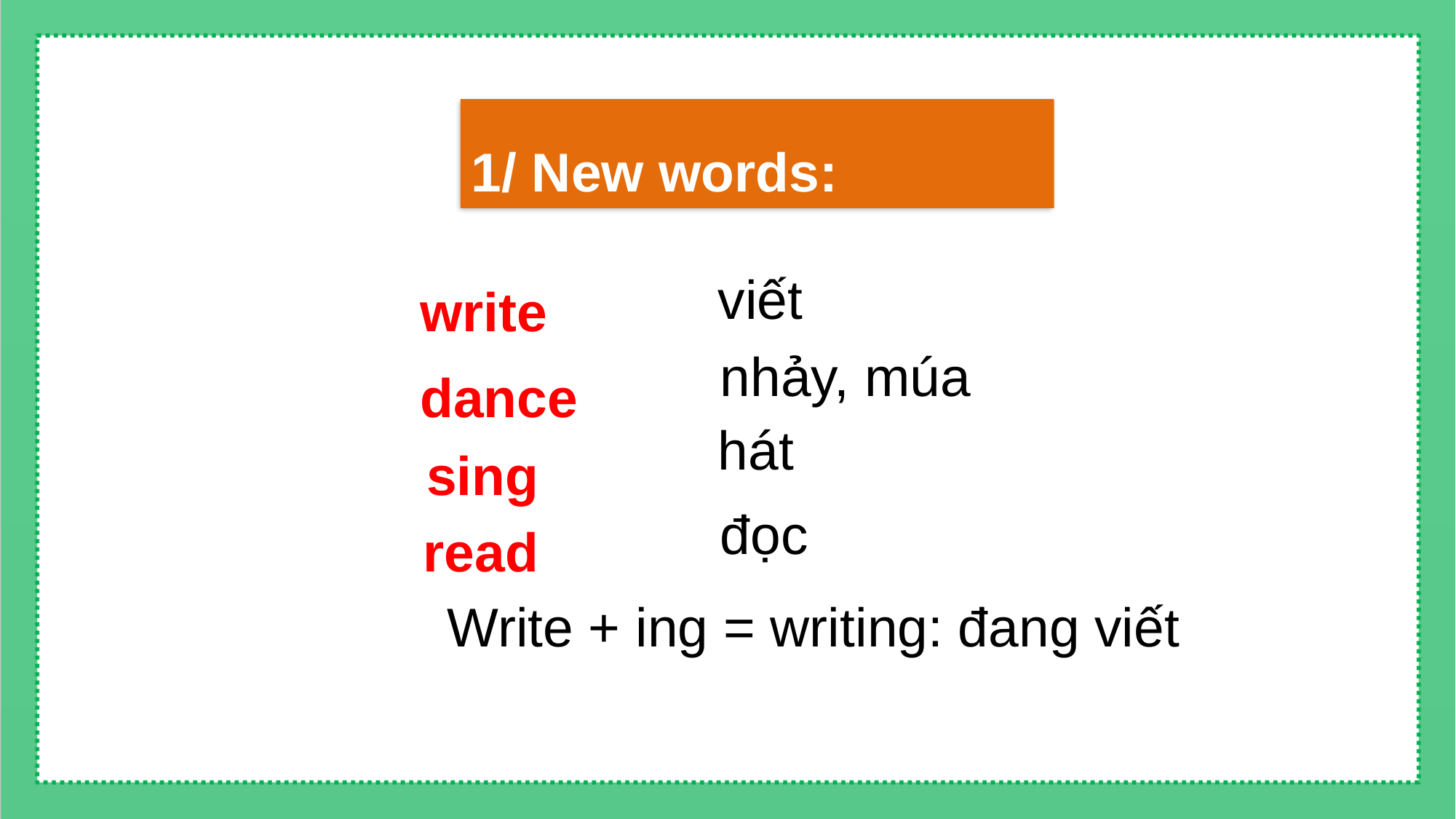

1/ New words:
write
viết
dance
nhảy, múa
sing
hát
read
đọc
Write + ing = writing: đang viết